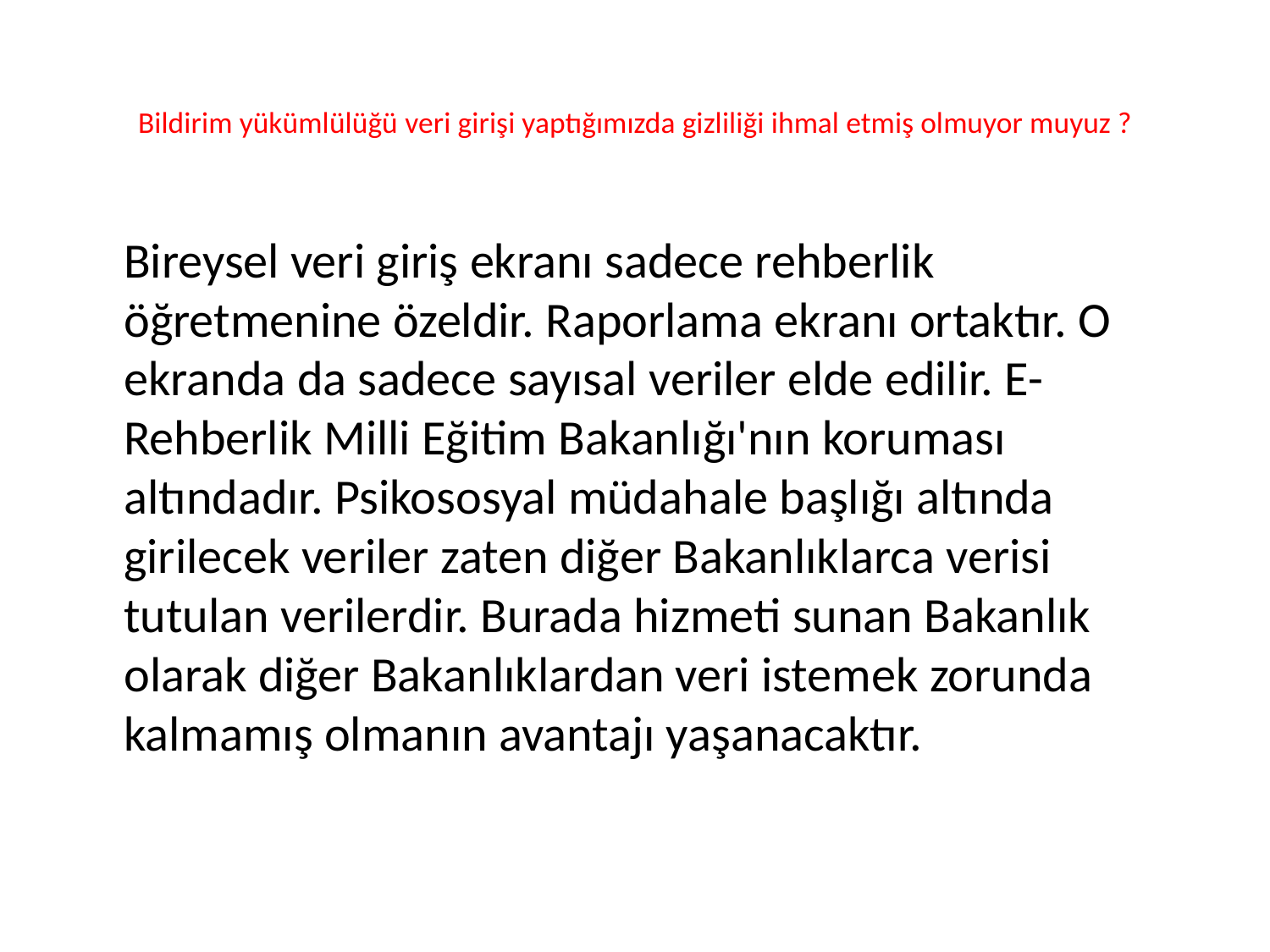

# Bildirim yükümlülüğü veri girişi yaptığımızda gizliliği ihmal etmiş olmuyor muyuz ?
	Bireysel veri giriş ekranı sadece rehberlik öğretmenine özeldir. Raporlama ekranı ortaktır. O ekranda da sadece sayısal veriler elde edilir. E-Rehberlik Milli Eğitim Bakanlığı'nın koruması altındadır. Psikososyal müdahale başlığı altında girilecek veriler zaten diğer Bakanlıklarca verisi tutulan verilerdir. Burada hizmeti sunan Bakanlık olarak diğer Bakanlıklardan veri istemek zorunda kalmamış olmanın avantajı yaşanacaktır.